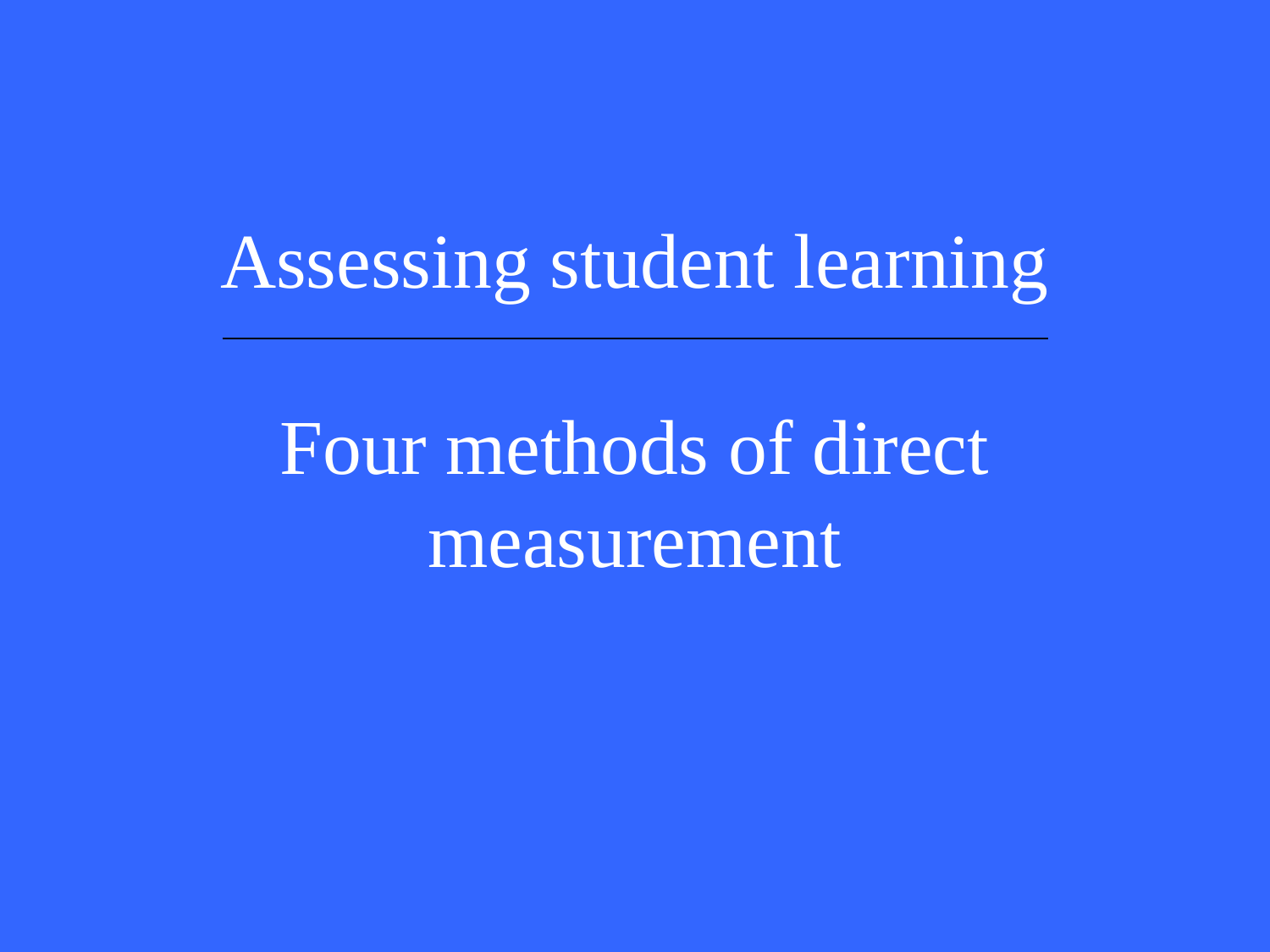

Assessing student learning
Four methods of direct measurement